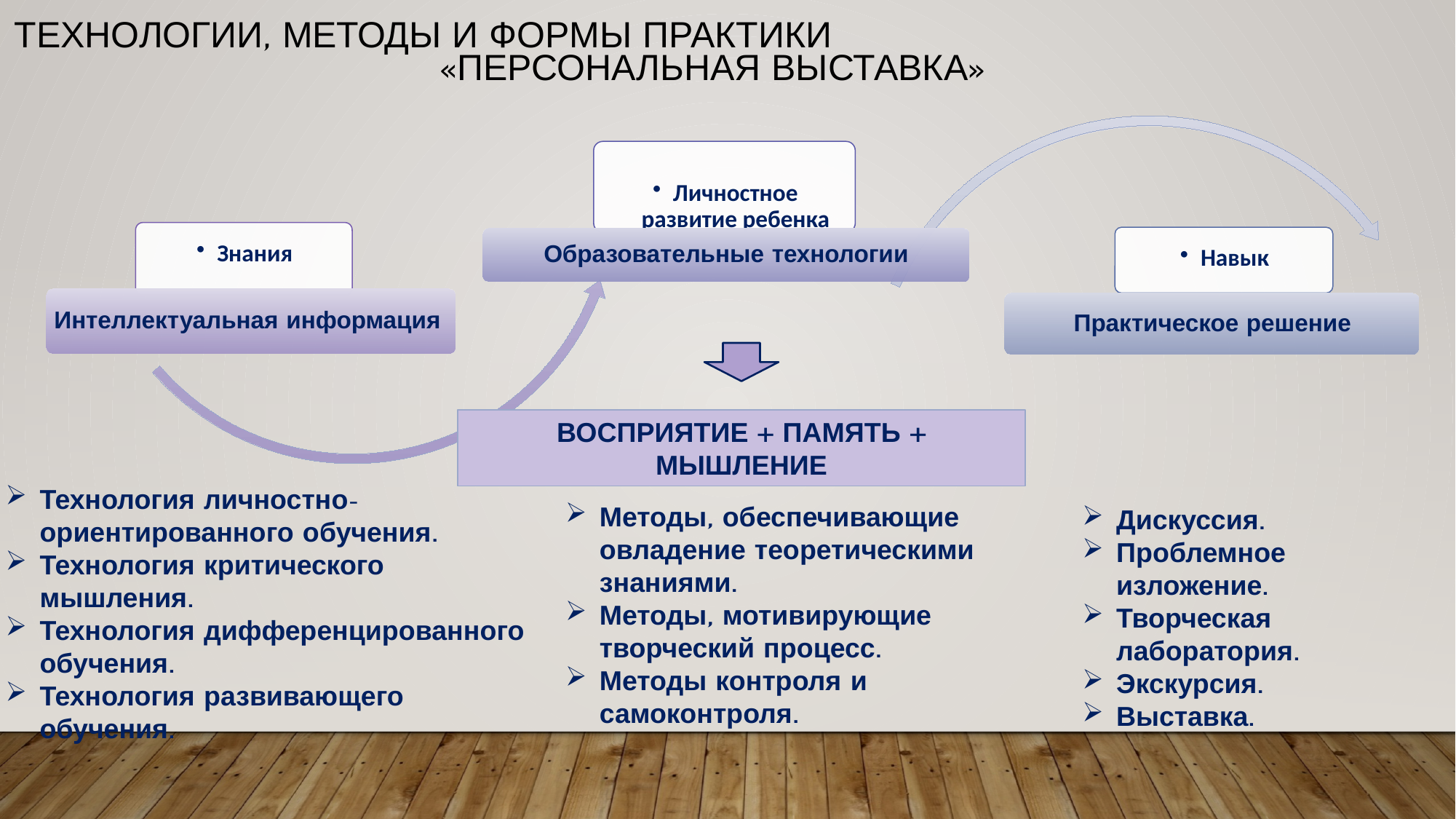

Технологии, методы И формы практики                                                      «персональная выставка»
Знания
Интеллектуальная информация
Личностное развитие ребенка
Образовательные технологии
Навык
Практическое решение

ВОСПРИЯТИЕ + ПАМЯТЬ + МЫШЛЕНИЕ

Методы, обеспечивающие овладение теоретическими знаниями.
Методы, мотивирующие творческий процесс.
Методы контроля и самоконтроля.

Технология личностно-ориентированного обучения.
Технология критического мышления.
Технология дифференцированного обучения.
Технология развивающего обучения.

Дискуссия.
Проблемное изложение.
Творческая лаборатория.
Экскурсия.
Выставка.